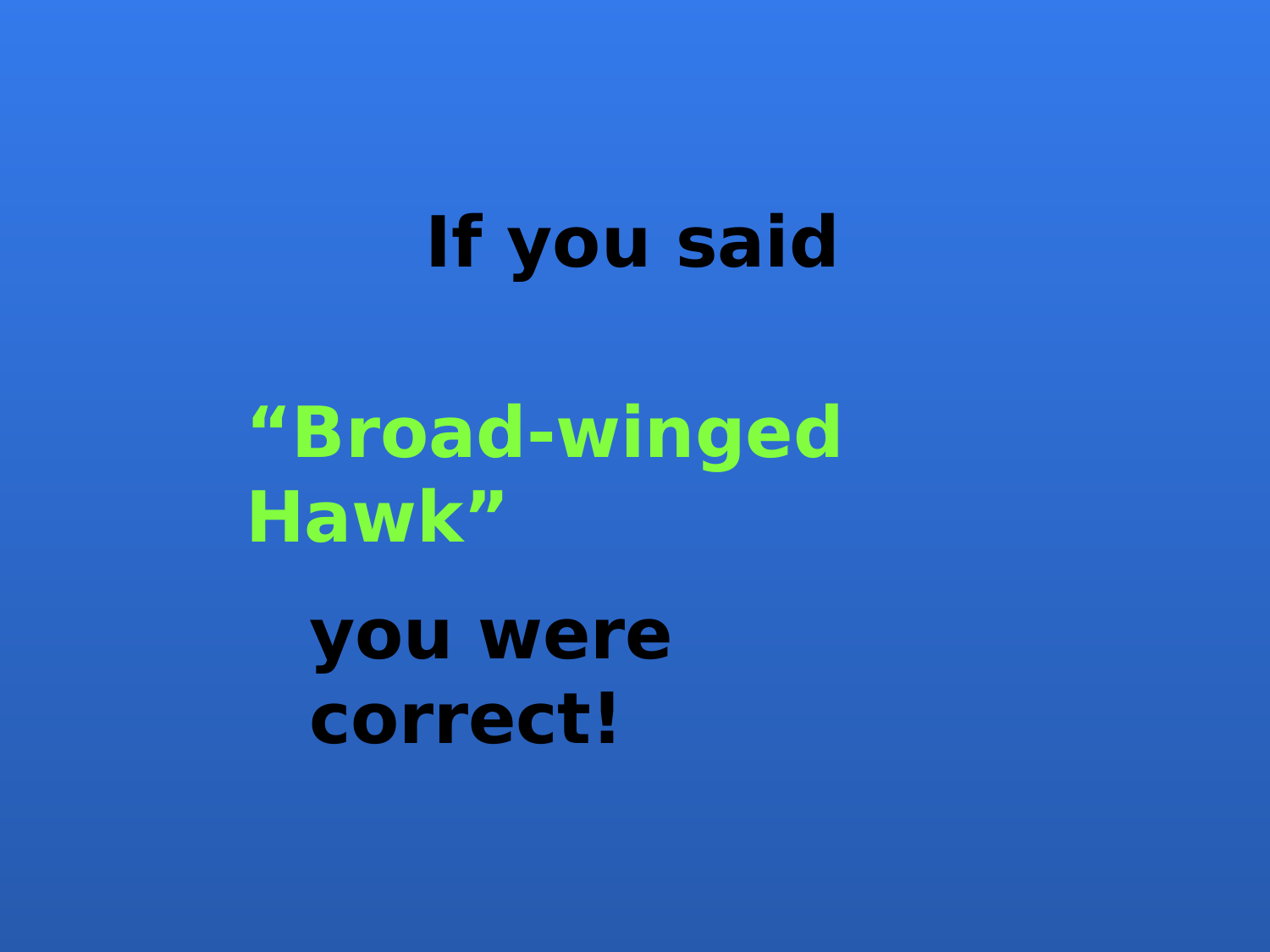

If you said
“Broad-winged Hawk”
you were correct!